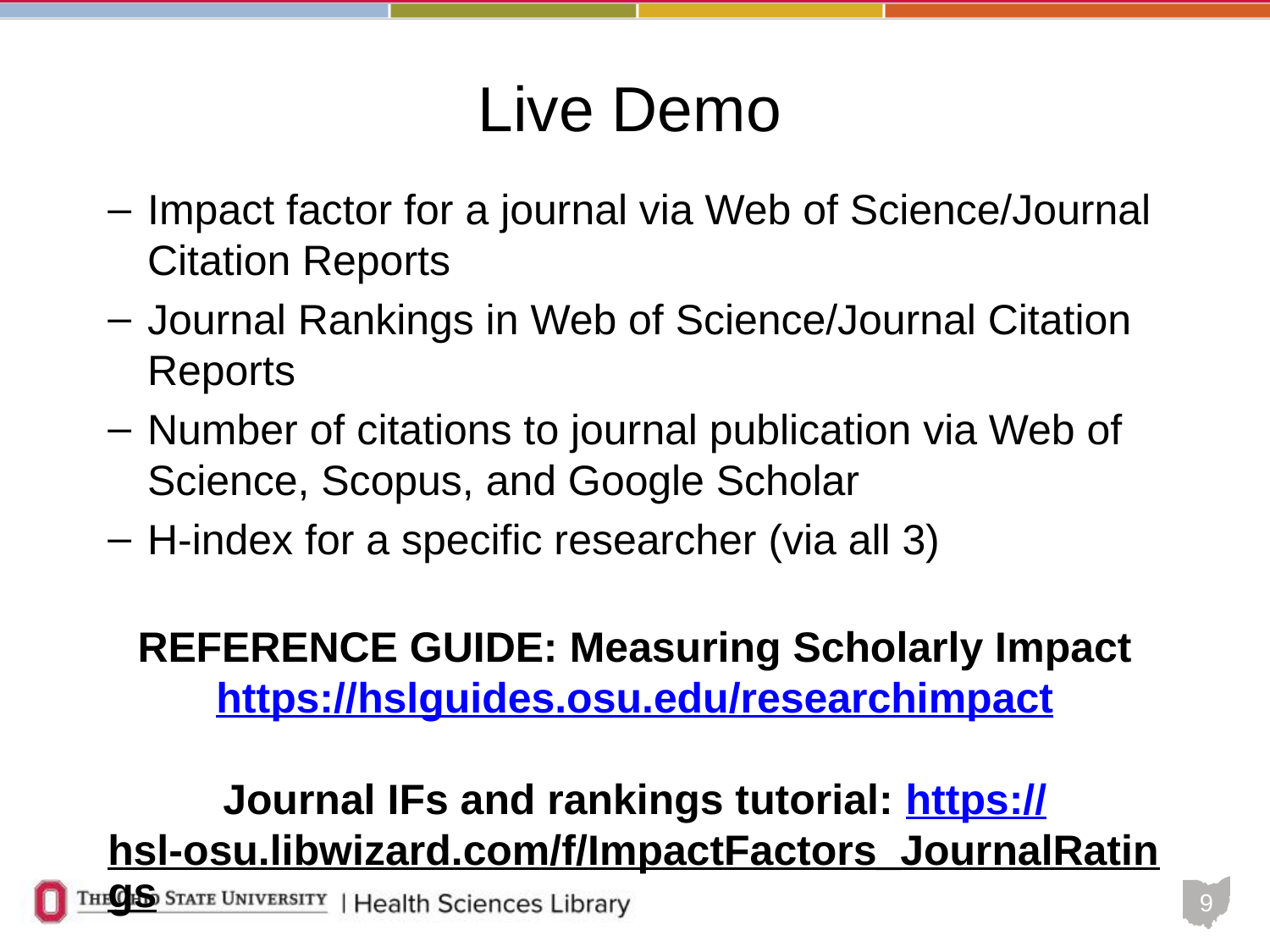

# Live Demo
Impact factor for a journal via Web of Science/Journal Citation Reports
Journal Rankings in Web of Science/Journal Citation Reports
Number of citations to journal publication via Web of Science, Scopus, and Google Scholar
H-index for a specific researcher (via all 3)
REFERENCE GUIDE: Measuring Scholarly Impact
https://hslguides.osu.edu/researchimpact

Journal IFs and rankings tutorial: https://hsl-osu.libwizard.com/f/ImpactFactors_JournalRatings